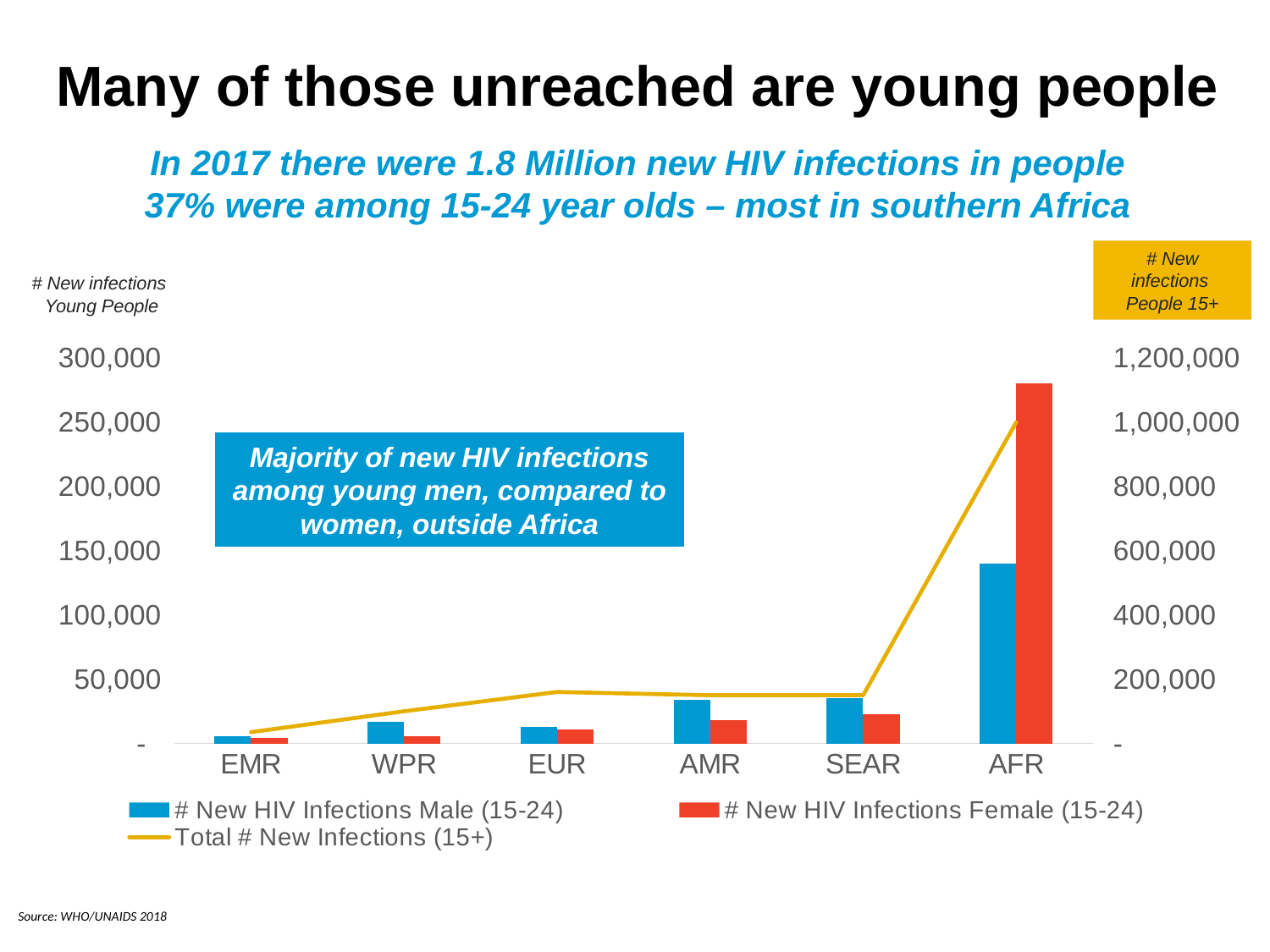

# Many of those unreached are young people
In 2017 there were 1.8 Million new HIV infections in people
37% were among 15-24 year olds – most in southern Africa
# New infections
People 15+
# New infections
Young People

### Chart

| Category | # New HIV Infections Male (15-24) | # New HIV Infections Female (15-24) | Total # New Infections (15+) |
|---|---|---|---|
| EMR | 5300.0 | 4100.0 | 35000.0 |
| WPR | 17000.0 | 5600.0 | 100000.0 |
| EUR | 13000.0 | 11000.0 | 160000.0 |
| AMR | 34000.0 | 18000.0 | 150000.0 |
| SEAR | 35000.0 | 23000.0 | 150000.0 |
| AFR | 140000.0 | 280000.0 | 1000000.0 |
Majority of new HIV infections among young men, compared to women, outside Africa
Source: WHO/UNAIDS 2018